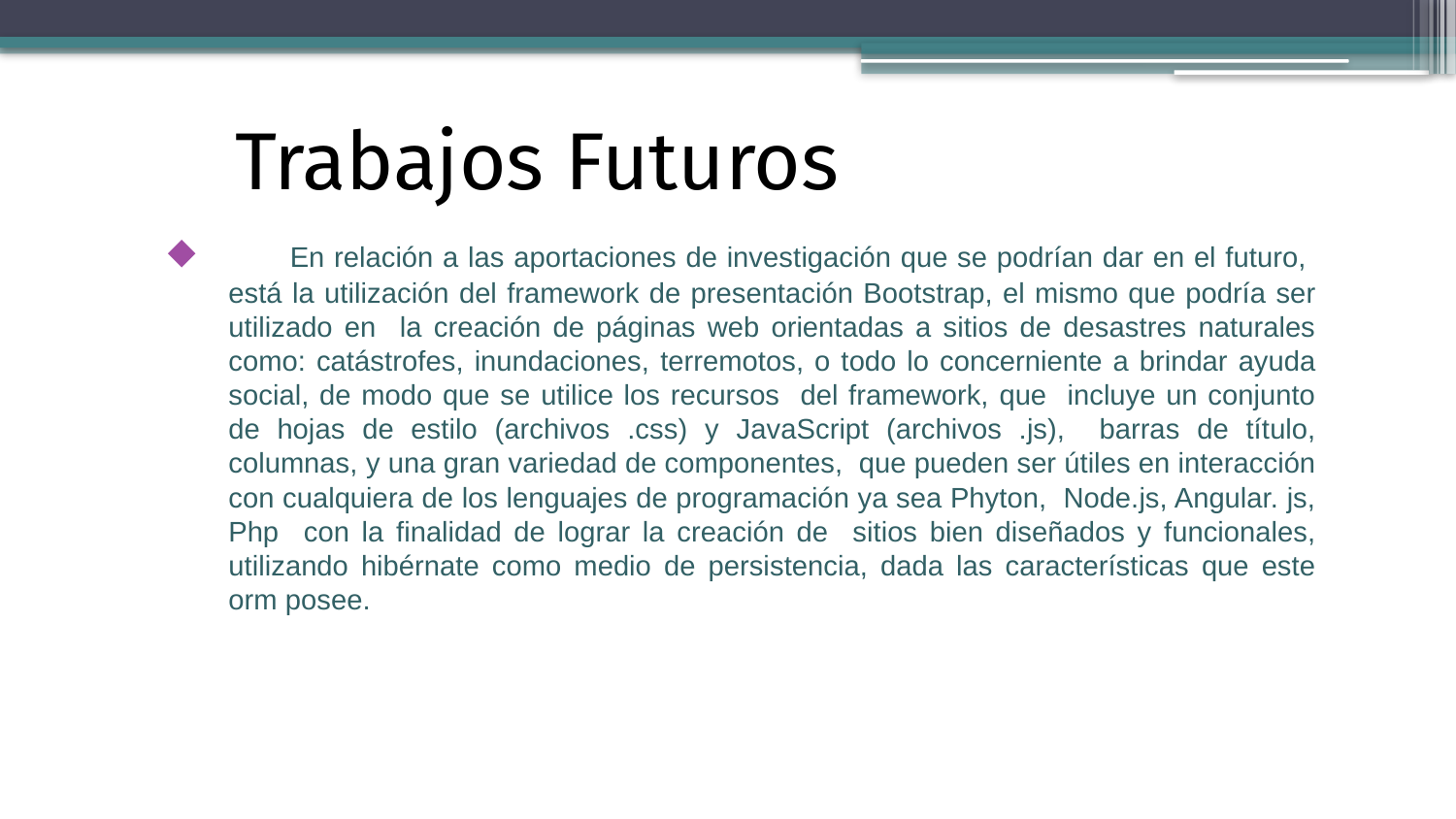

# Trabajos Futuros
      En relación a las aportaciones de investigación que se podrían dar en el futuro,  está la utilización del framework de presentación Bootstrap, el mismo que podría ser utilizado en  la creación de páginas web orientadas a sitios de desastres naturales como: catástrofes, inundaciones, terremotos, o todo lo concerniente a brindar ayuda social, de modo que se utilice los recursos  del framework, que  incluye un conjunto de hojas de estilo (archivos .css) y JavaScript (archivos .js),  barras de título, columnas, y una gran variedad de componentes,  que pueden ser útiles en interacción con cualquiera de los lenguajes de programación ya sea Phyton,  Node.js, Angular. js, Php  con la finalidad de lograr la creación de  sitios bien diseñados y funcionales, utilizando hibérnate como medio de persistencia, dada las características que este orm posee.